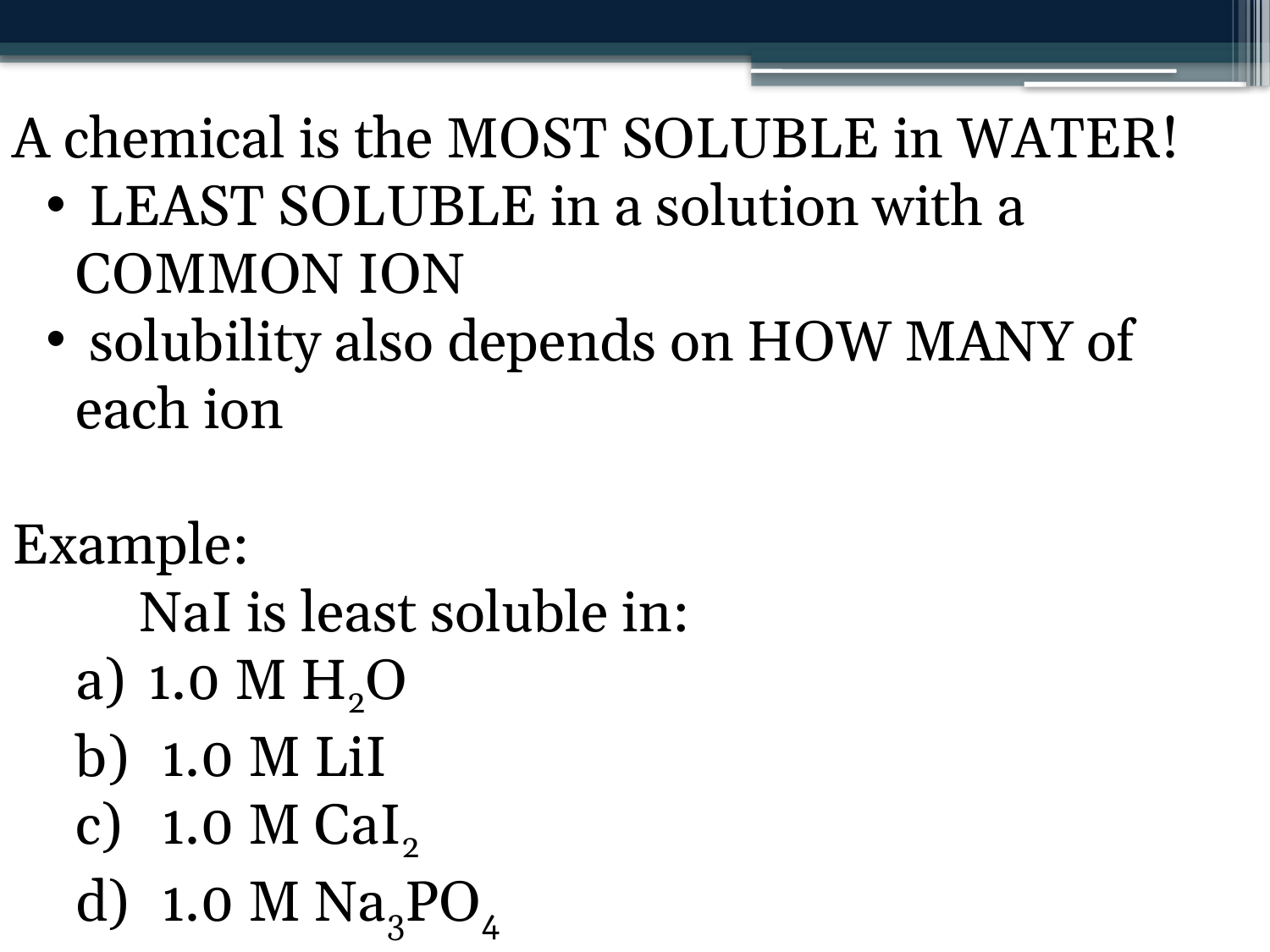

A chemical is the MOST SOLUBLE in WATER!
 LEAST SOLUBLE in a solution with a COMMON ION
 solubility also depends on HOW MANY of each ion

Example:
	NaI is least soluble in:
1.0 M H2O
 1.0 M LiI
 1.0 M CaI2
 1.0 M Na3PO4